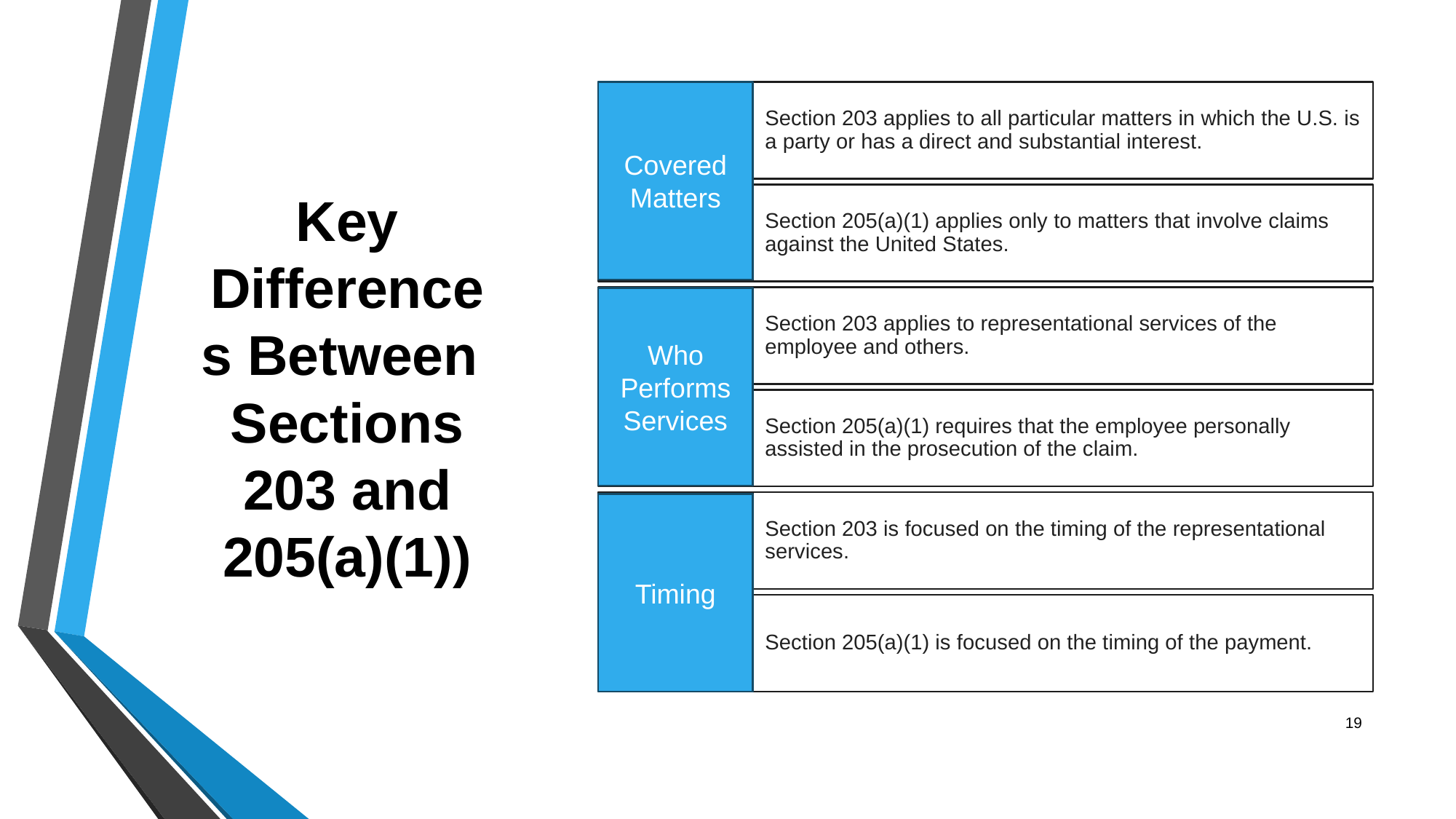

# Key Differences Between Sections 203 and 205(a)(1))
Section 203 applies to all particular matters in which the U.S. is a party or has a direct and substantial interest.
Section
Section 205(a)(1) applies only to matters that involve claims against the United States.
Section
Section 203 applies to representational services of the employee and others.
Section
Section 205(a)(1) requires that the employee personally assisted in the prosecution of the claim.
Section
Section 203 is focused on the timing of the representational services.
Section
Section 205(a)(1) is focused on the timing of the payment.
Section
Covered Matters
Who Performs Services
Timing
19